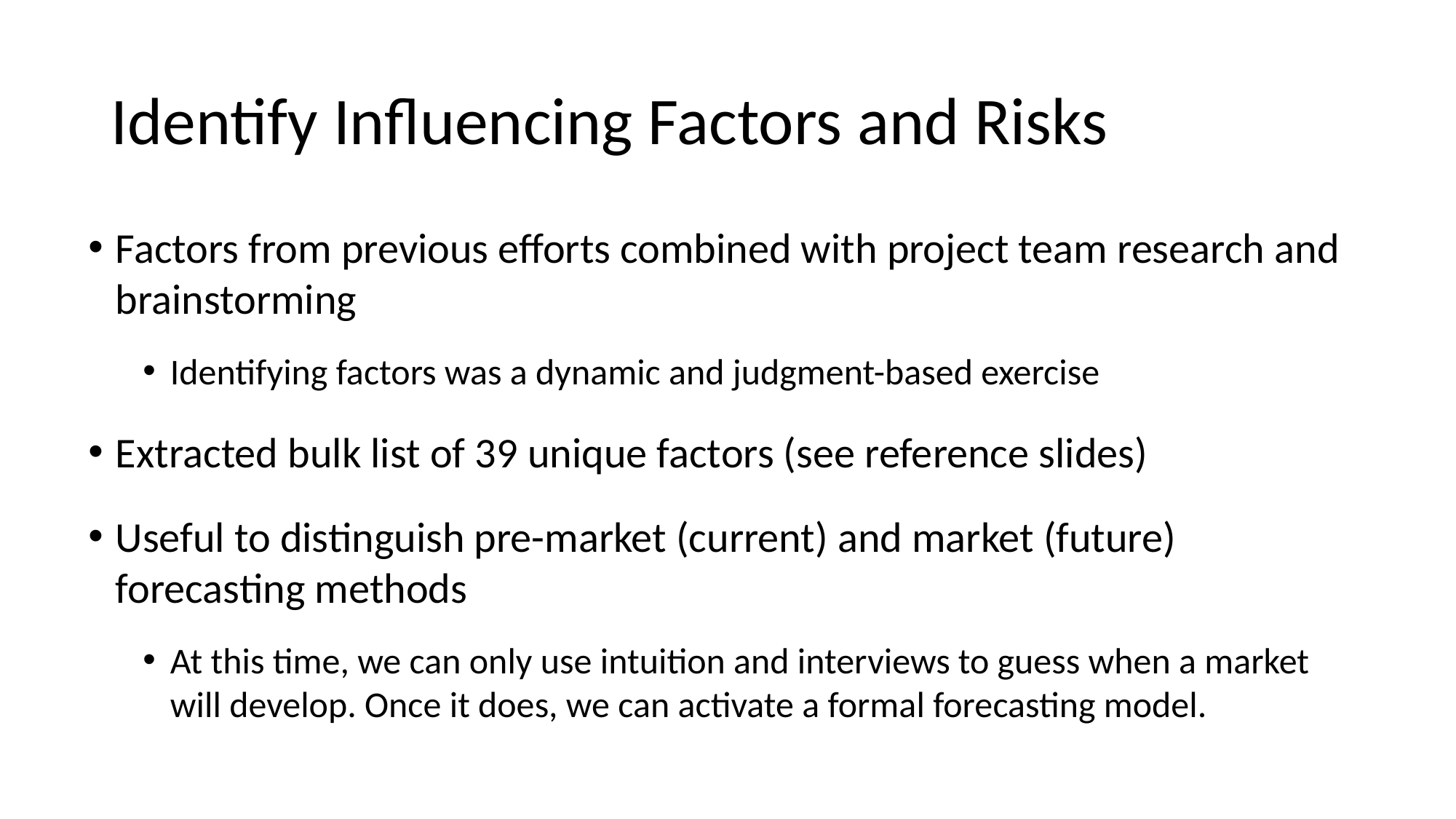

# Identify Influencing Factors and Risks
Factors from previous efforts combined with project team research and brainstorming
Identifying factors was a dynamic and judgment-based exercise
Extracted bulk list of 39 unique factors (see reference slides)
Useful to distinguish pre-market (current) and market (future) forecasting methods
At this time, we can only use intuition and interviews to guess when a market will develop. Once it does, we can activate a formal forecasting model.